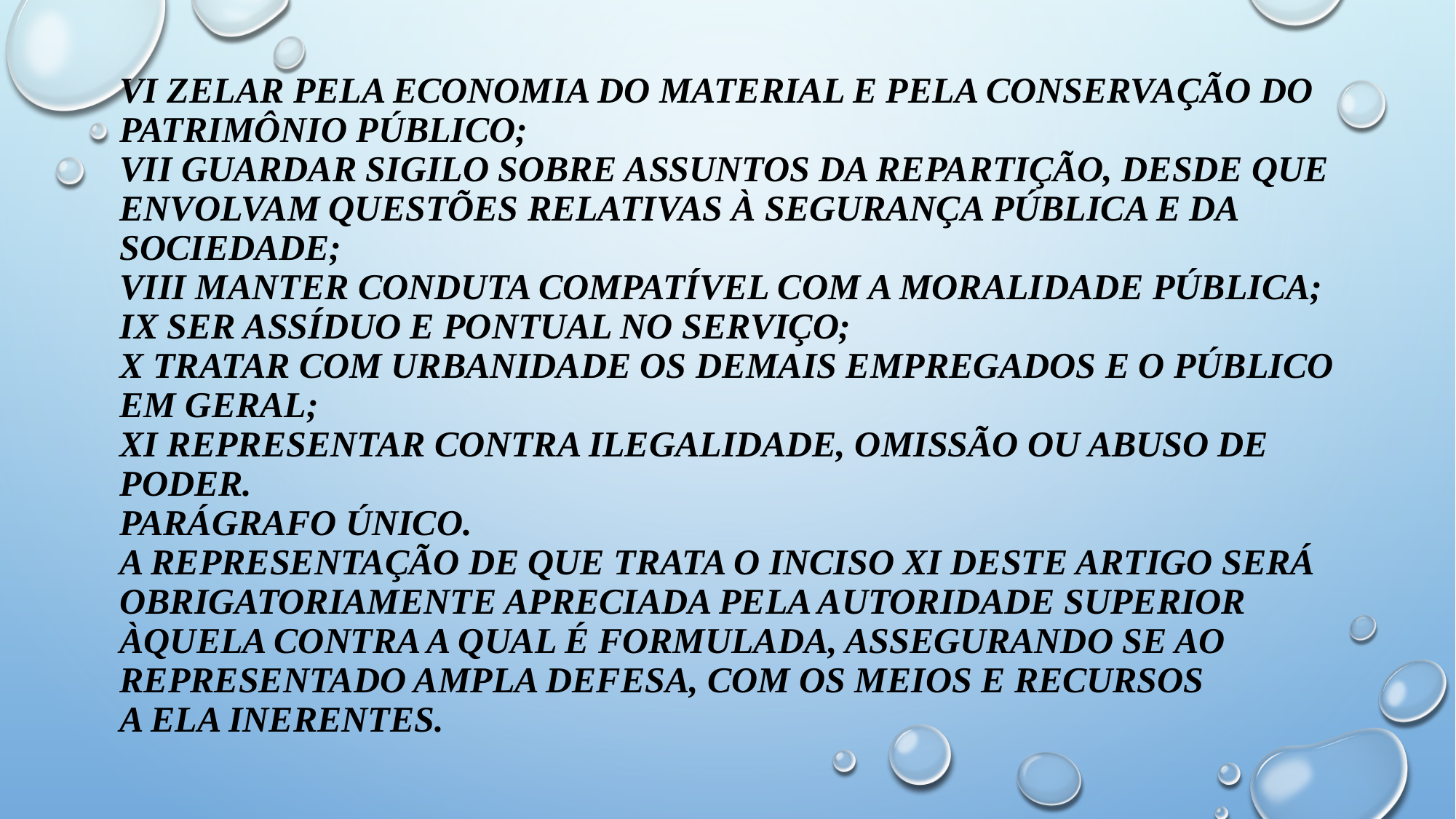

# VI zelar pela economia do material e pela conservação do patrimônio público; VII guardar sigilo sobre assuntos da repartição, desde que envolvam questões relativas à segurança pública e da sociedade; VIII manter conduta compatível com a moralidade pública; IX ser assíduo e pontual no serviço; X tratar com urbanidade os demais empregados e o público em geral; XI representar contra ilegalidade, omissão ou abuso de poder. Parágrafo único. A representação de que trata o inciso XI deste artigo será obrigatoriamente apreciada pela autoridade superior àquela contra a qual é formulada, assegurando se ao representado ampla defesa, com os meios e recursos a ela inerentes.